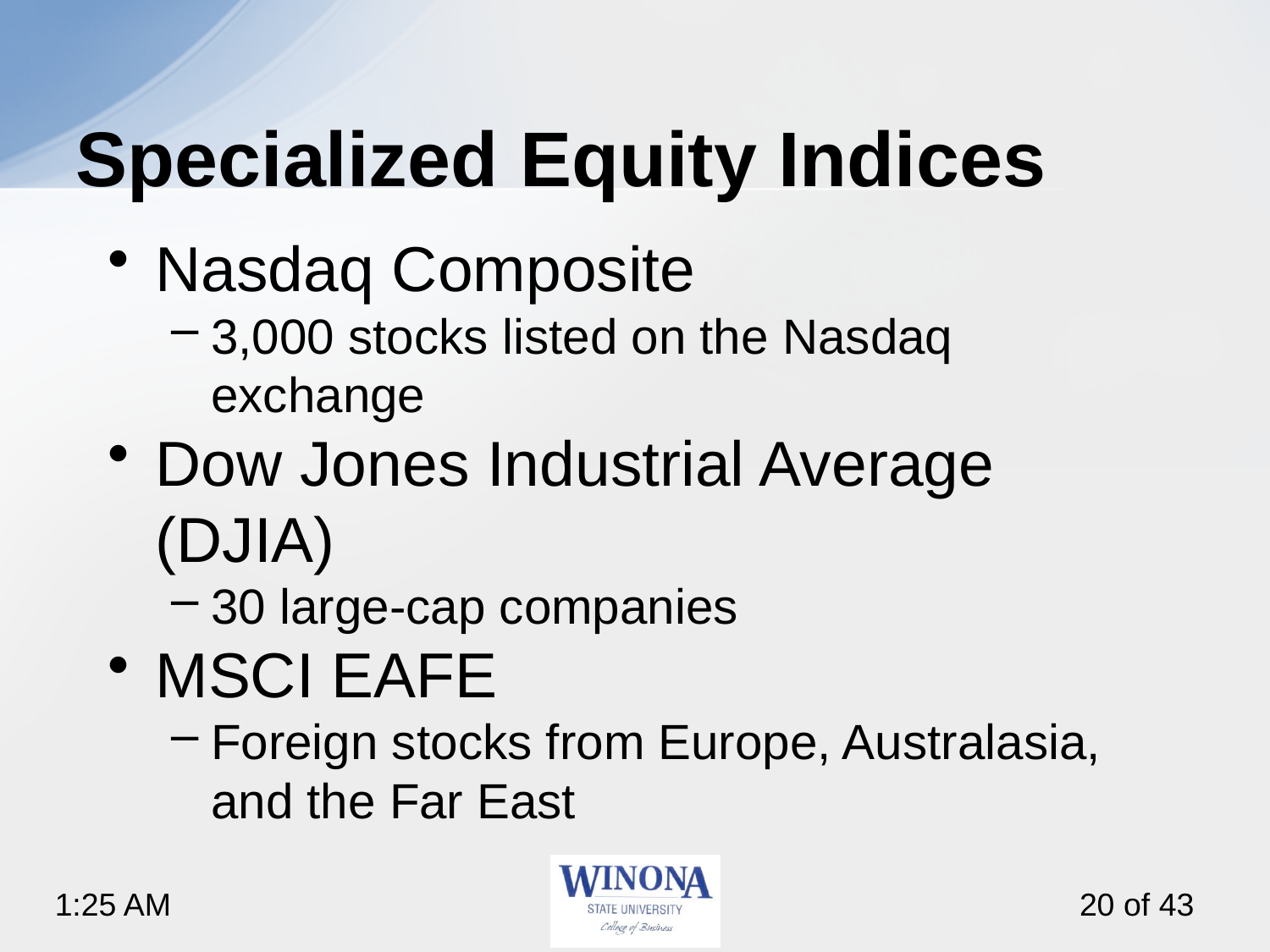

# Specialized Equity Indices
Nasdaq Composite
3,000 stocks listed on the Nasdaq exchange
Dow Jones Industrial Average (DJIA)
30 large-cap companies
MSCI EAFE
Foreign stocks from Europe, Australasia, and the Far East